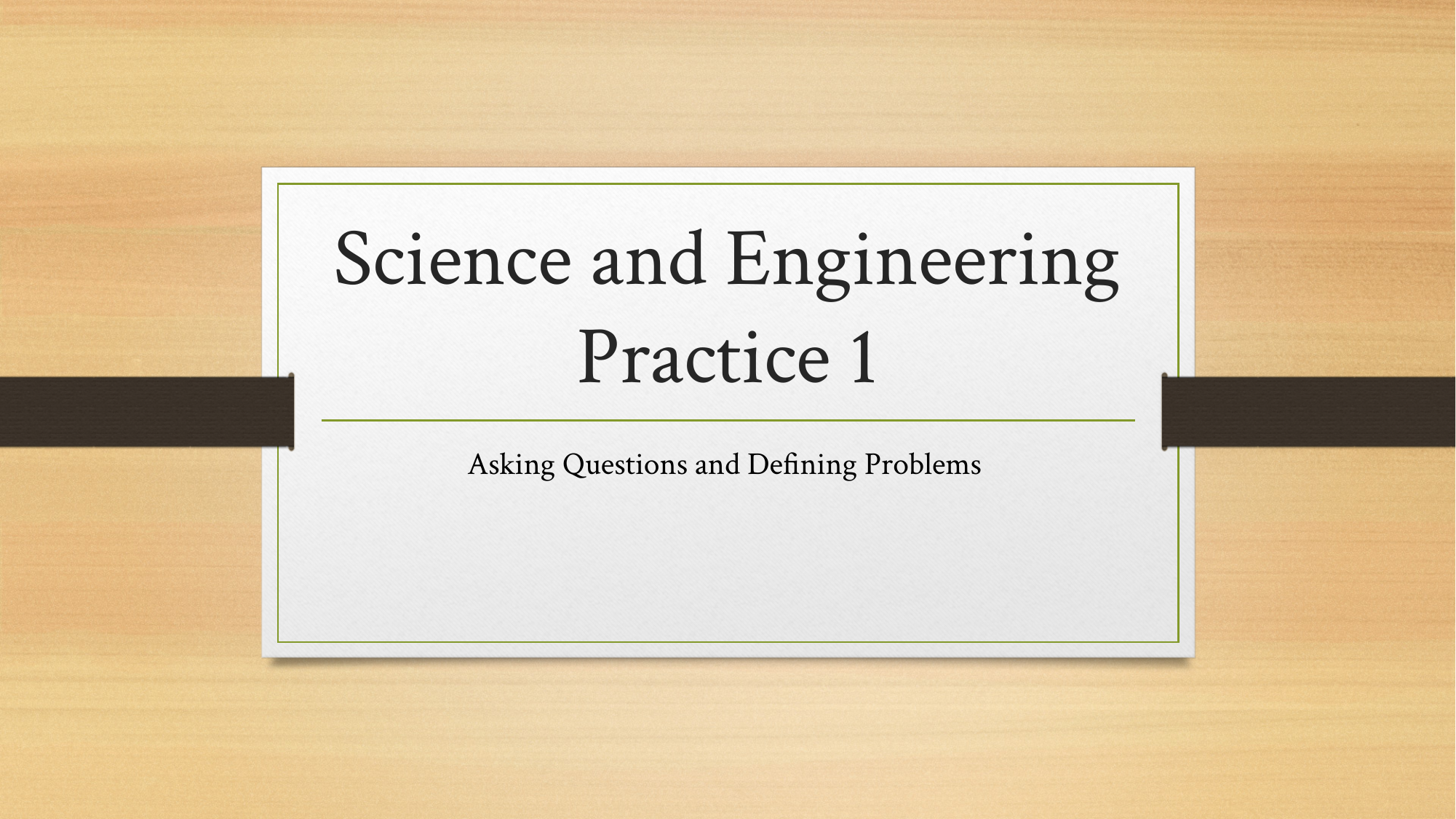

# Science and Engineering Practice 1
Asking Questions and Defining Problems